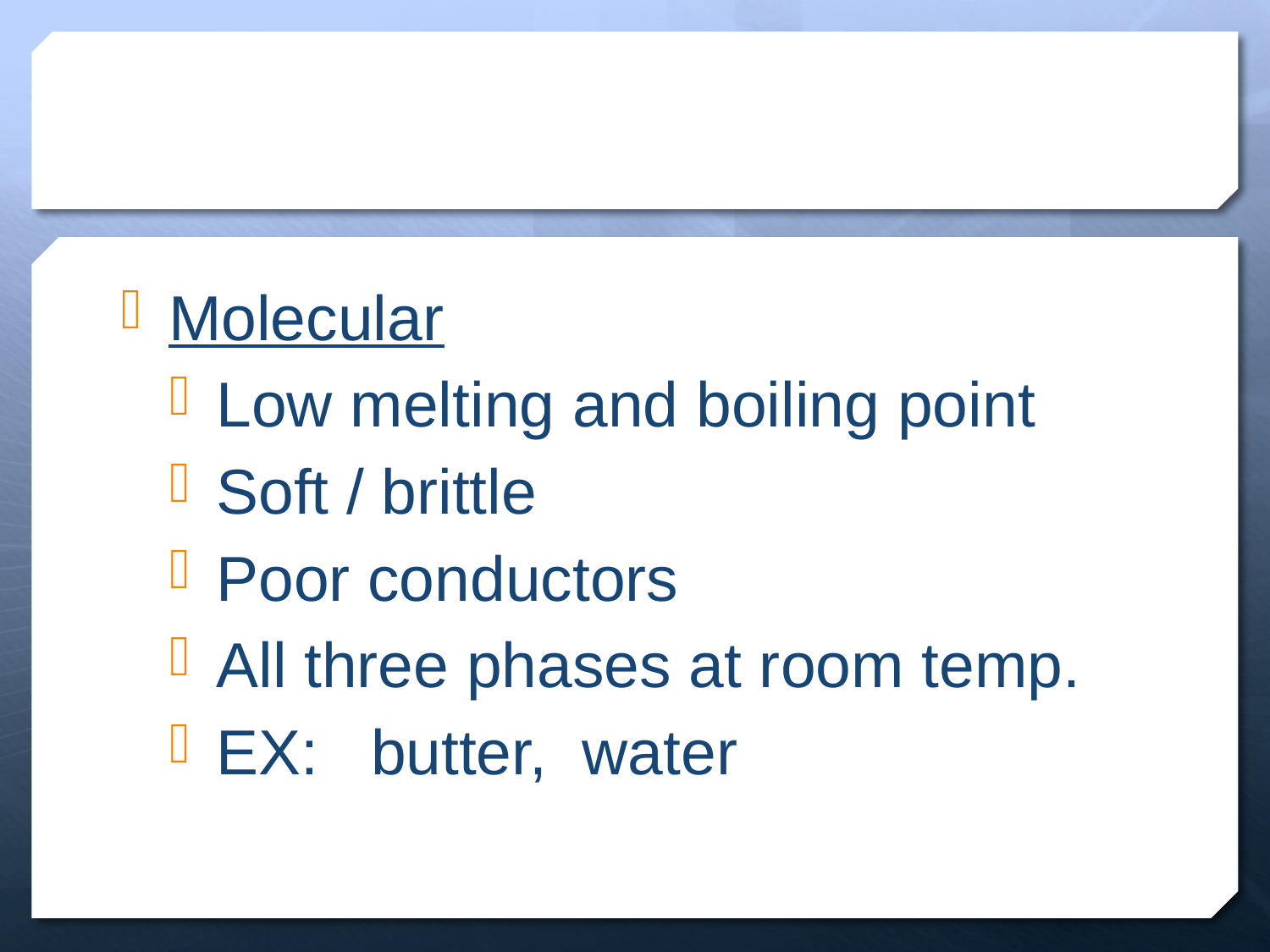

#
Molecular
Low melting and boiling point
Soft / brittle
Poor conductors
All three phases at room temp.
EX:   butter,  water